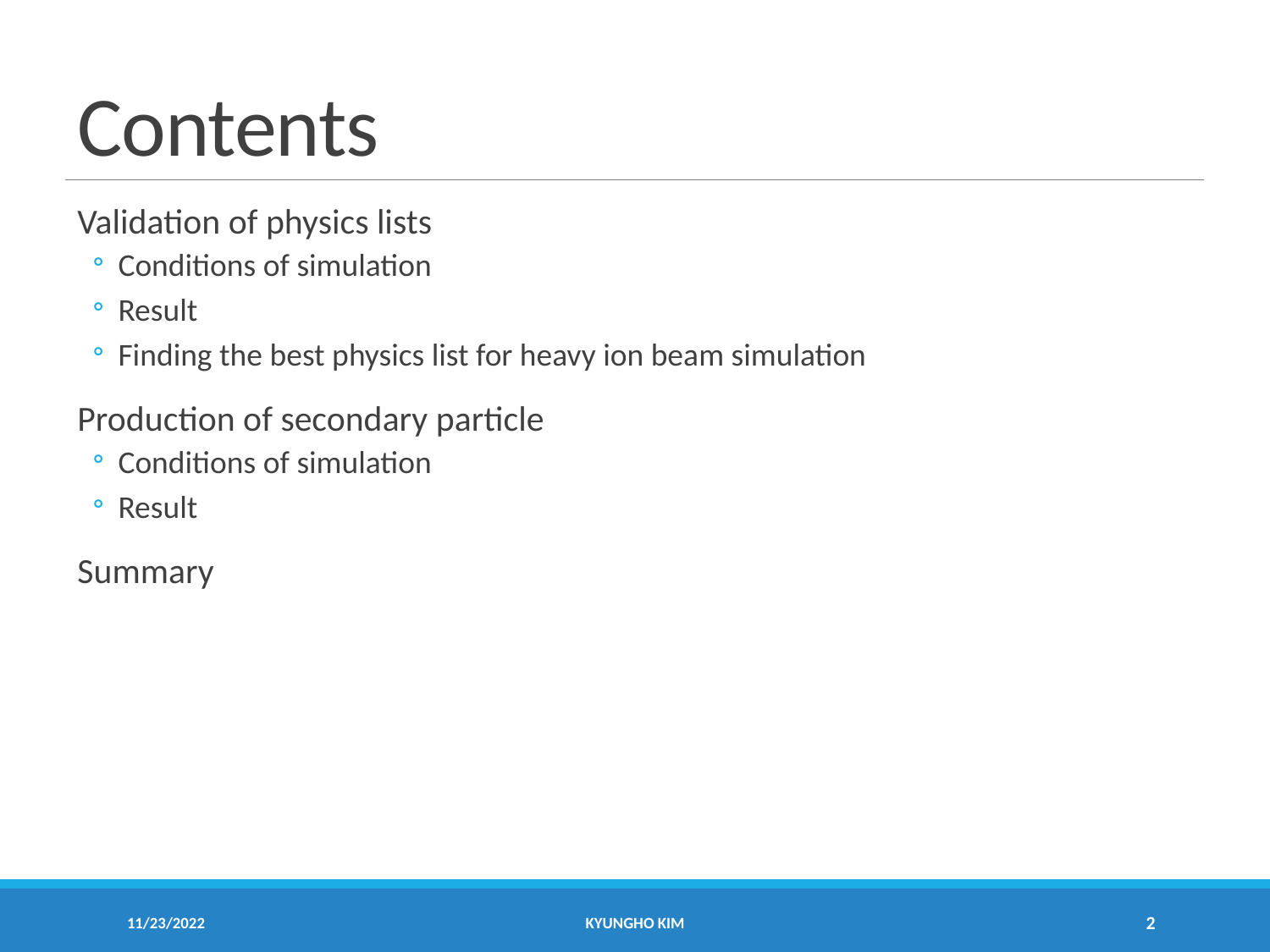

# Contents
Validation of physics lists
Conditions of simulation
Result
Finding the best physics list for heavy ion beam simulation
Production of secondary particle
Conditions of simulation
Result
Summary
11/23/2022
Kyungho Kim
2